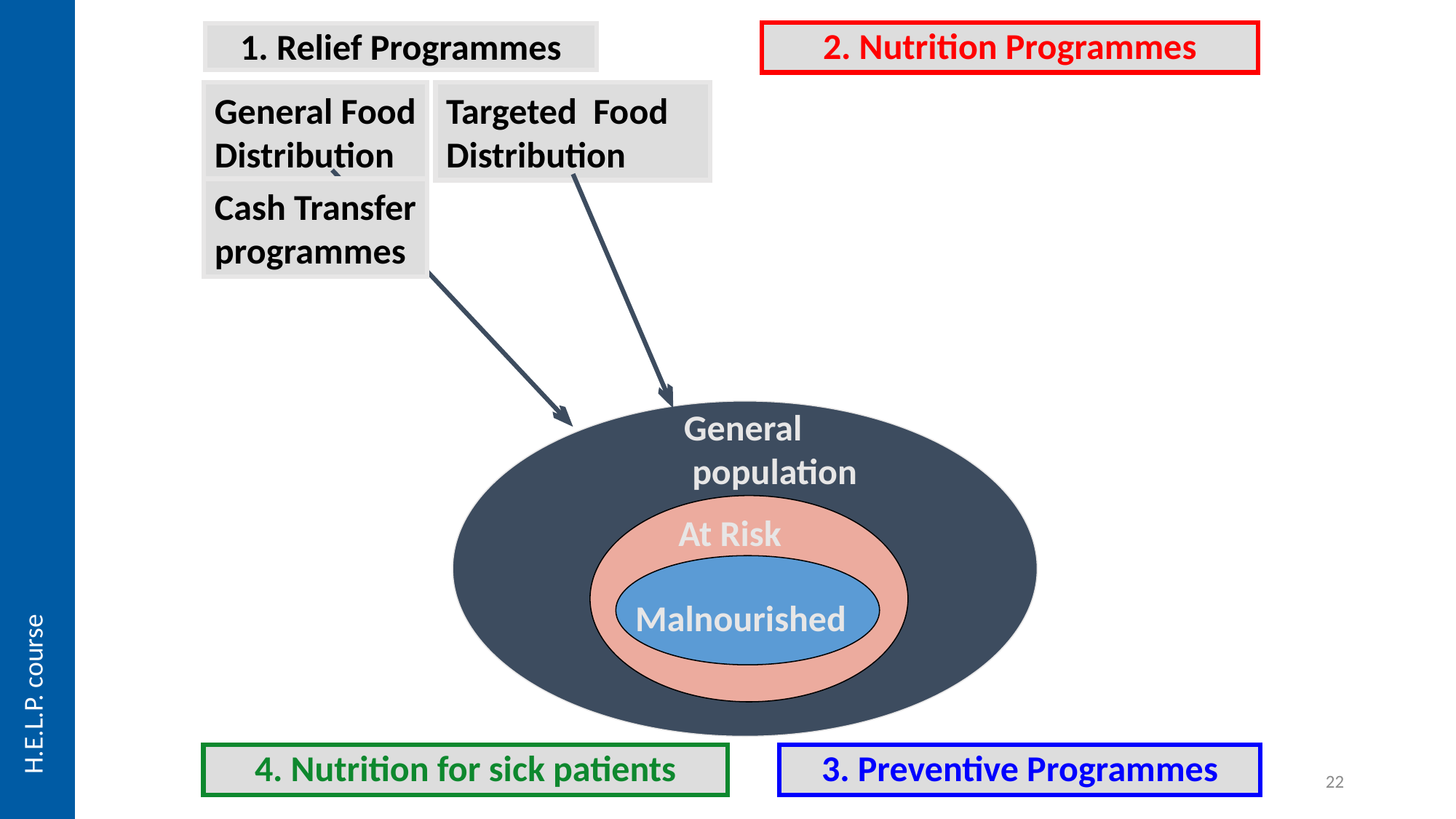

2. Nutrition Programmes
1. Relief Programmes
General Food Distribution
Targeted  Food Distribution

Cash Transfer programmes
General
 population

At Risk

Malnourished
H.E.L.P. course
4. Nutrition for sick patients
3. Preventive Programmes
22